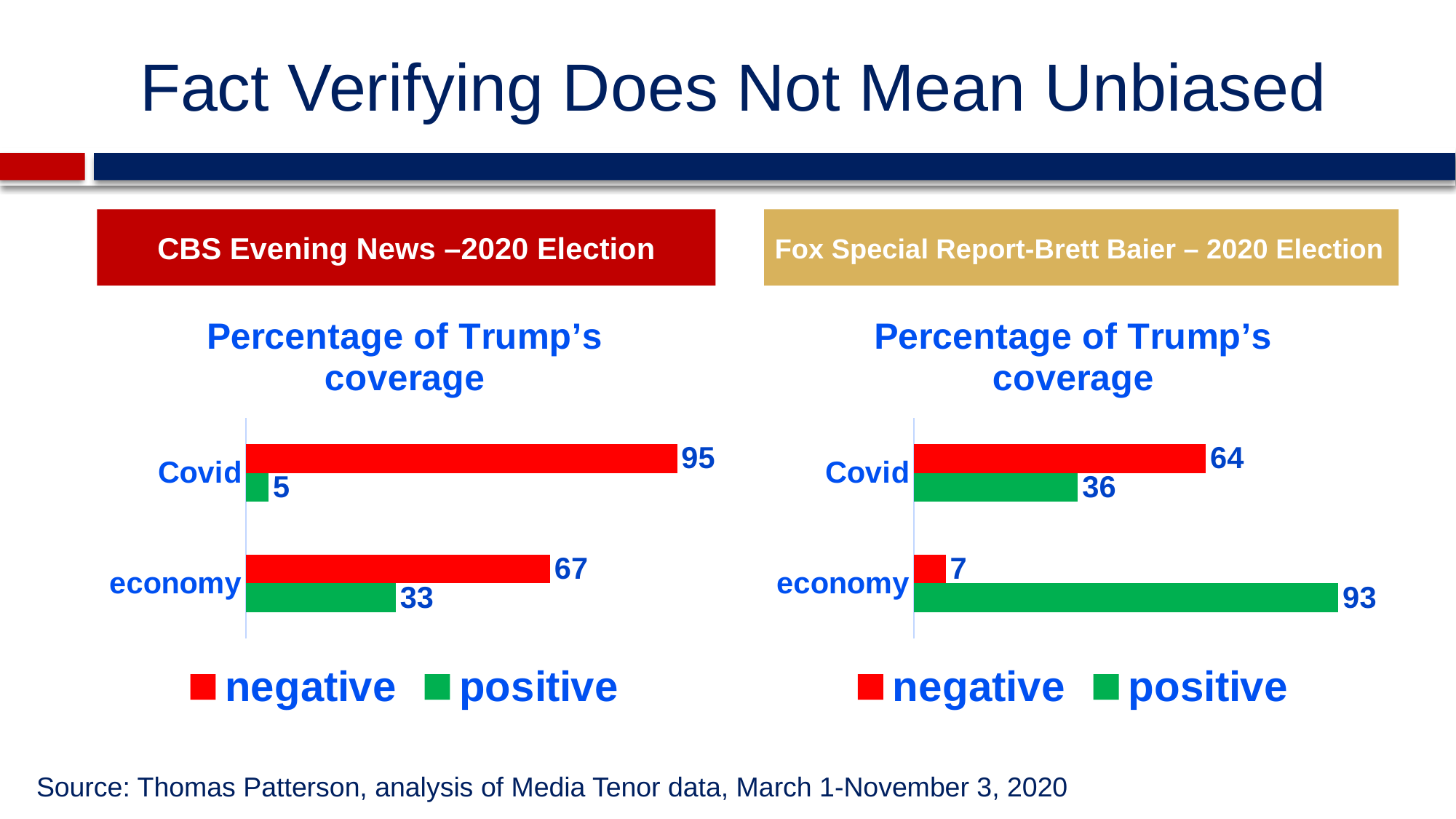

# Fact Verifying Does Not Mean Unbiased
CBS Evening News –2020 Election
Fox Special Report-Brett Baier – 2020 Election

### Chart: Percentage of Trump’s coverage

| Category | positive | negative |
|---|---|---|
| economy | 33.0 | 67.0 |
| Covid | 5.0 | 95.0 |

### Chart: Percentage of Trump’s coverage

| Category | positive | negative |
|---|---|---|
| economy | 93.0 | 7.0 |
| Covid | 36.0 | 64.0 |
Source: Thomas Patterson, analysis of Media Tenor data, March 1-November 3, 2020